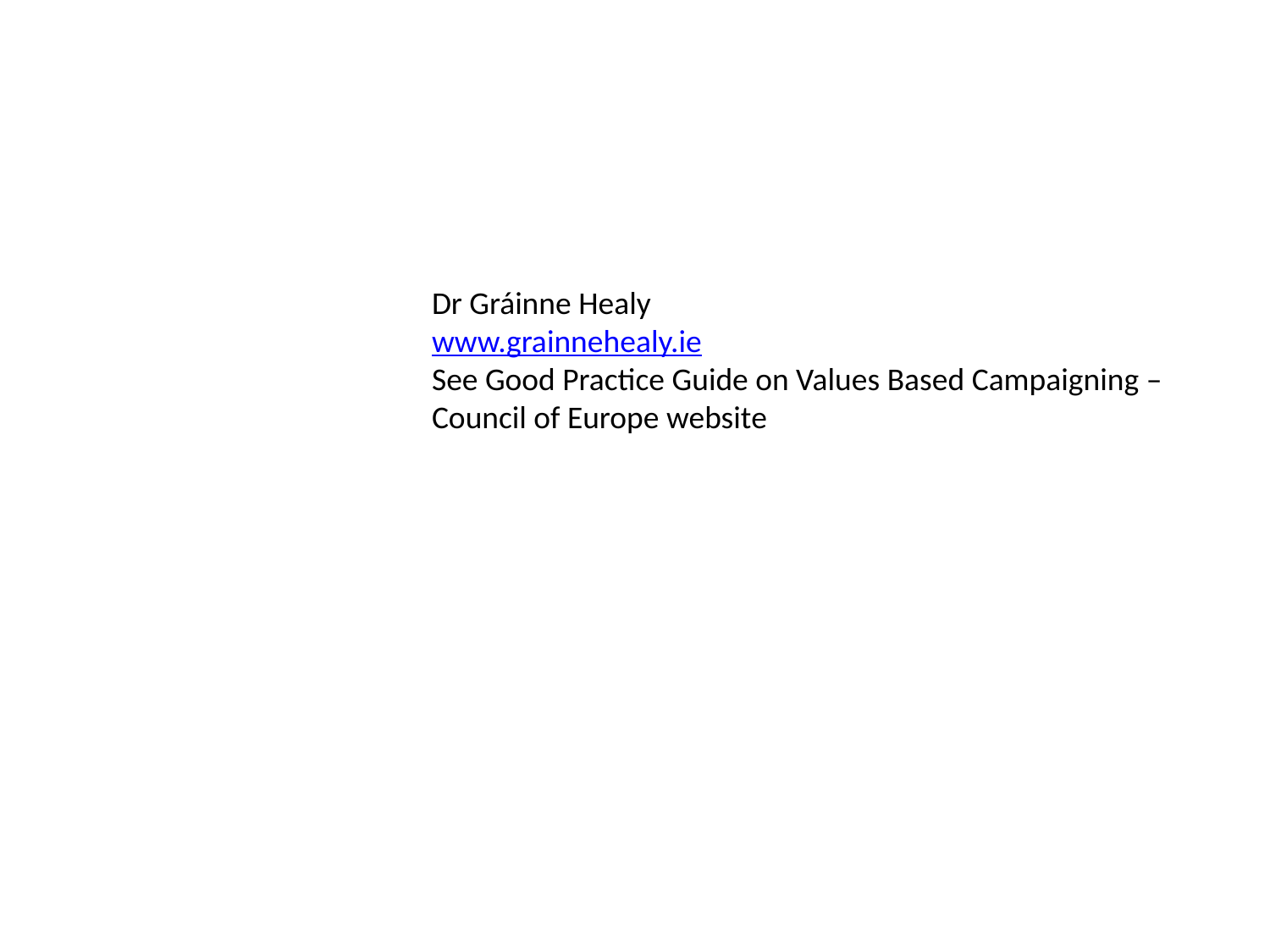

Dr Gráinne Healy
www.grainnehealy.ie
See Good Practice Guide on Values Based Campaigning –
Council of Europe website